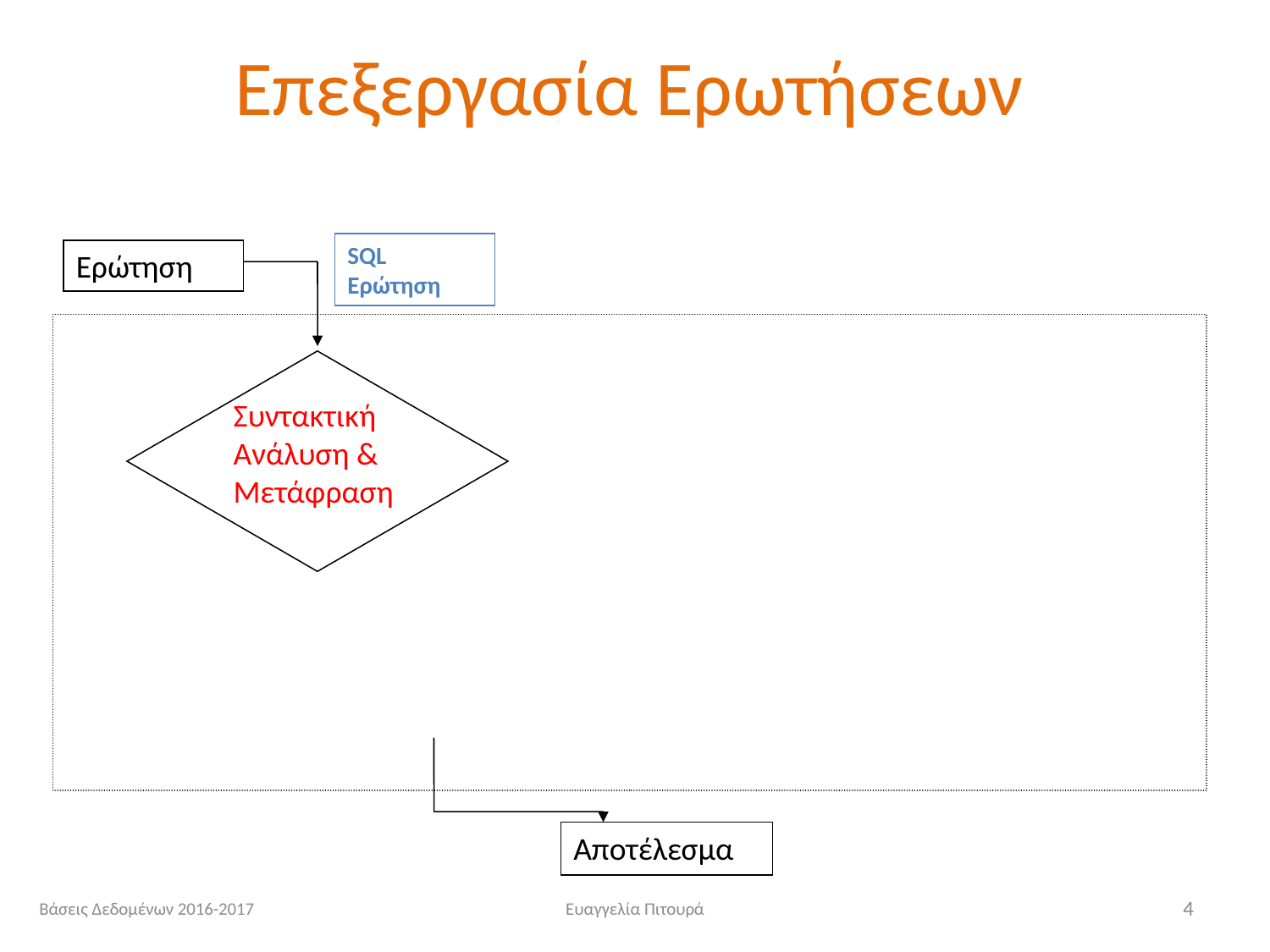

# Επεξεργασία Ερωτήσεων
SQL Ερώτηση
Ερώτηση

Συντακτική Ανάλυση & Μετάφραση

Αποτέλεσμα

Βάσεις Δεδομένων 2016-2017
Ευαγγελία Πιτουρά
4